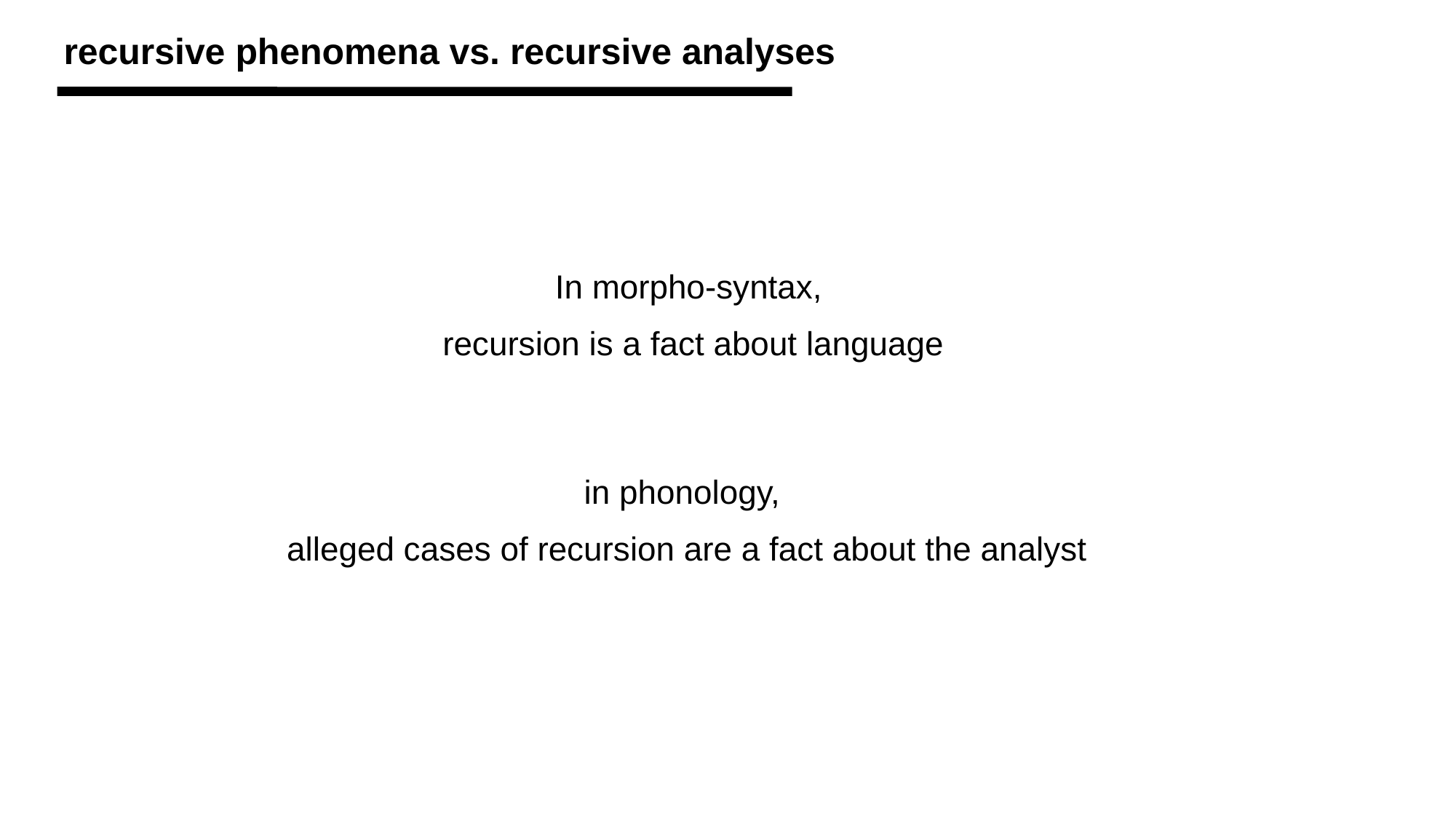

recursive phenomena vs. recursive analyses

In morpho-syntax,
recursion is a fact about language
in phonology,
alleged cases of recursion are a fact about the analyst